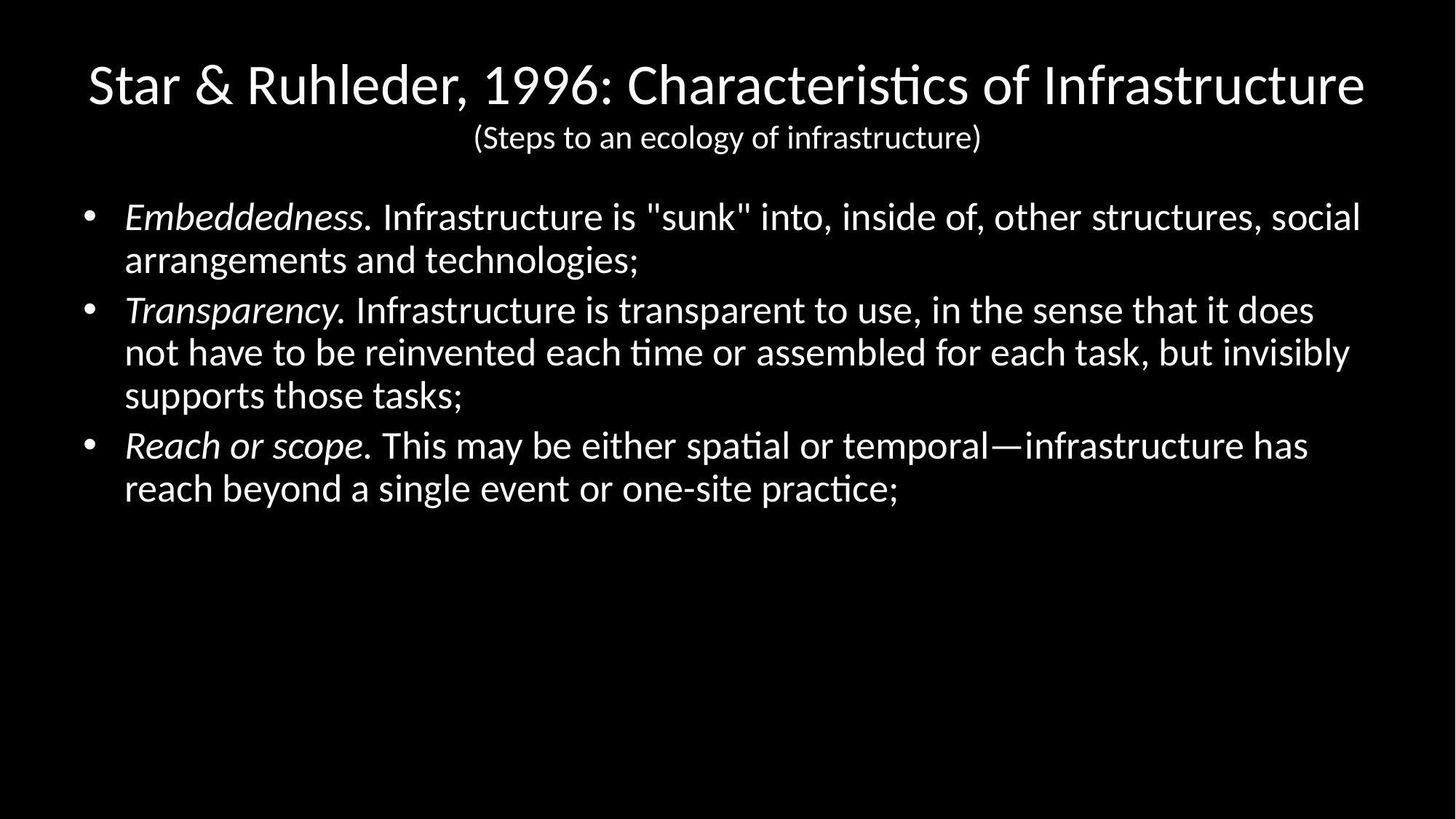

# Star & Ruhleder, 1996: Characteristics of Infrastructure (Steps to an ecology of infrastructure)
Embeddedness. Infrastructure is "sunk" into, inside of, other structures, social arrangements and technologies;
Transparency. Infrastructure is transparent to use, in the sense that it does not have to be reinvented each time or assembled for each task, but invisibly supports those tasks;
Reach or scope. This may be either spatial or temporal—infrastructure has reach beyond a single event or one-site practice;